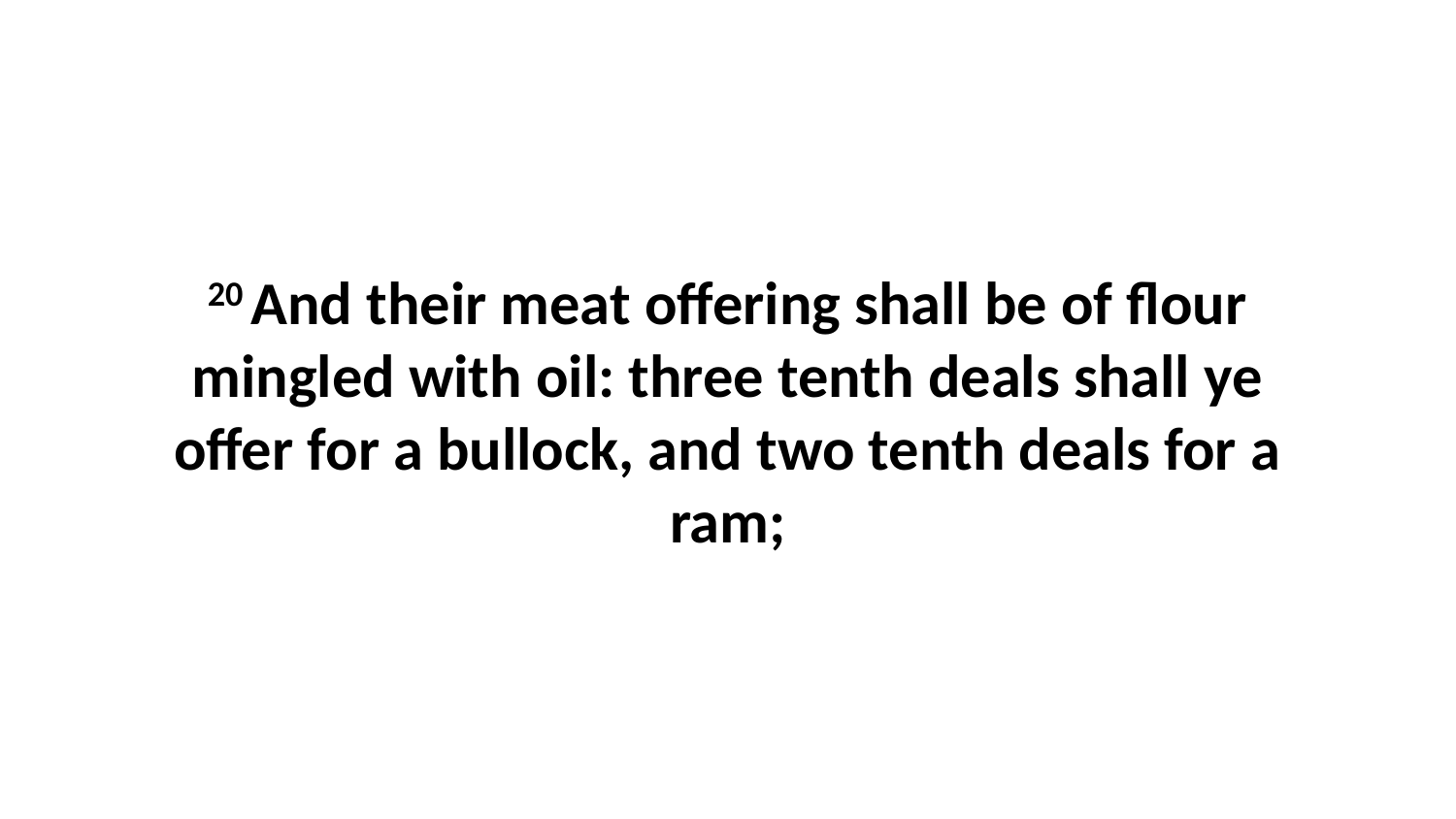

20 And their meat offering shall be of flour mingled with oil: three tenth deals shall ye offer for a bullock, and two tenth deals for a ram;